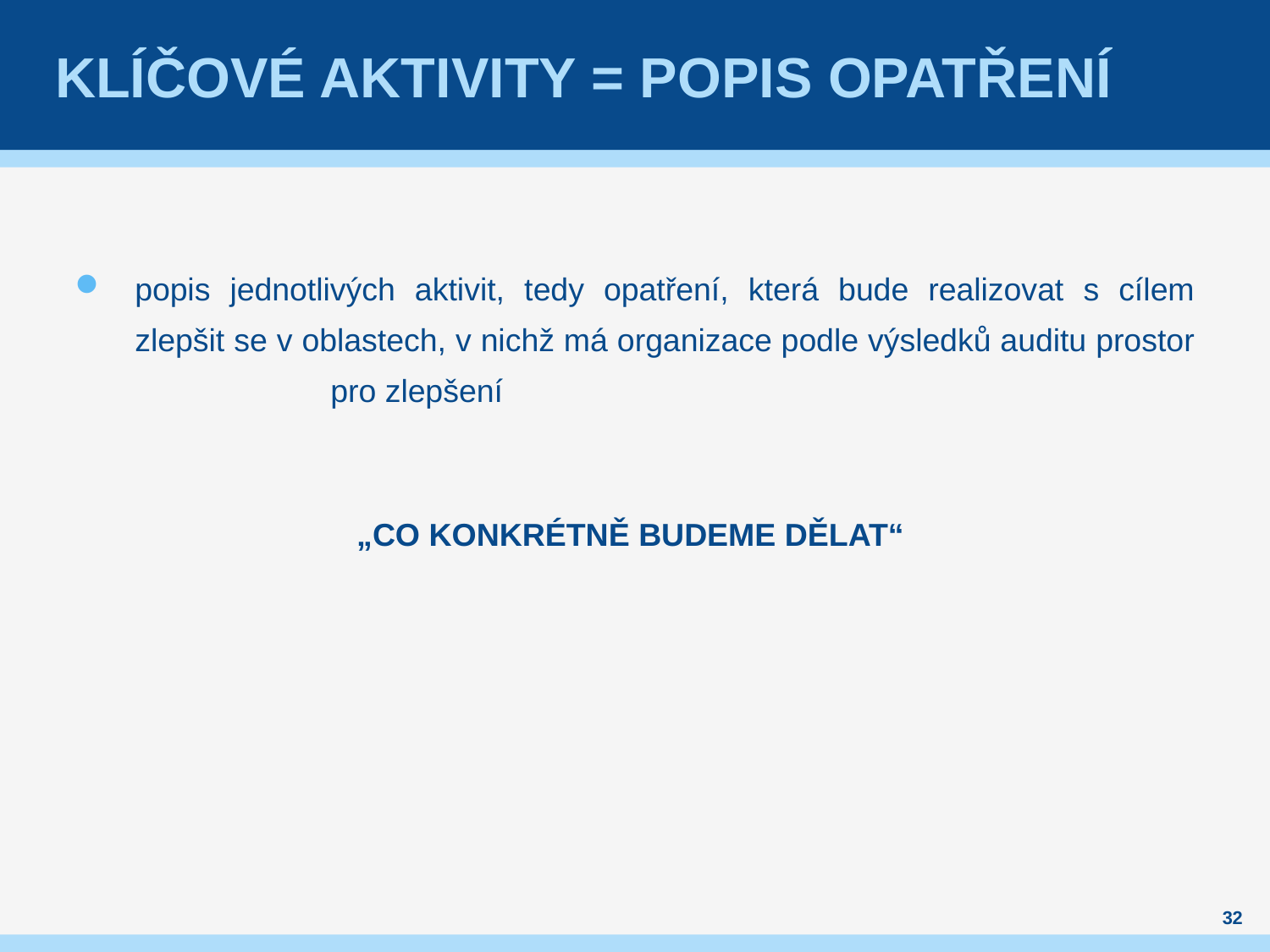

# Klíčové aktivity = popis opatření
popis jednotlivých aktivit, tedy opatření, která bude realizovat s cílem zlepšit se v oblastech, v nichž má organizace podle výsledků auditu prostor                       pro zlepšení

„CO KONKRÉTNĚ BUDEME DĚLAT“

32